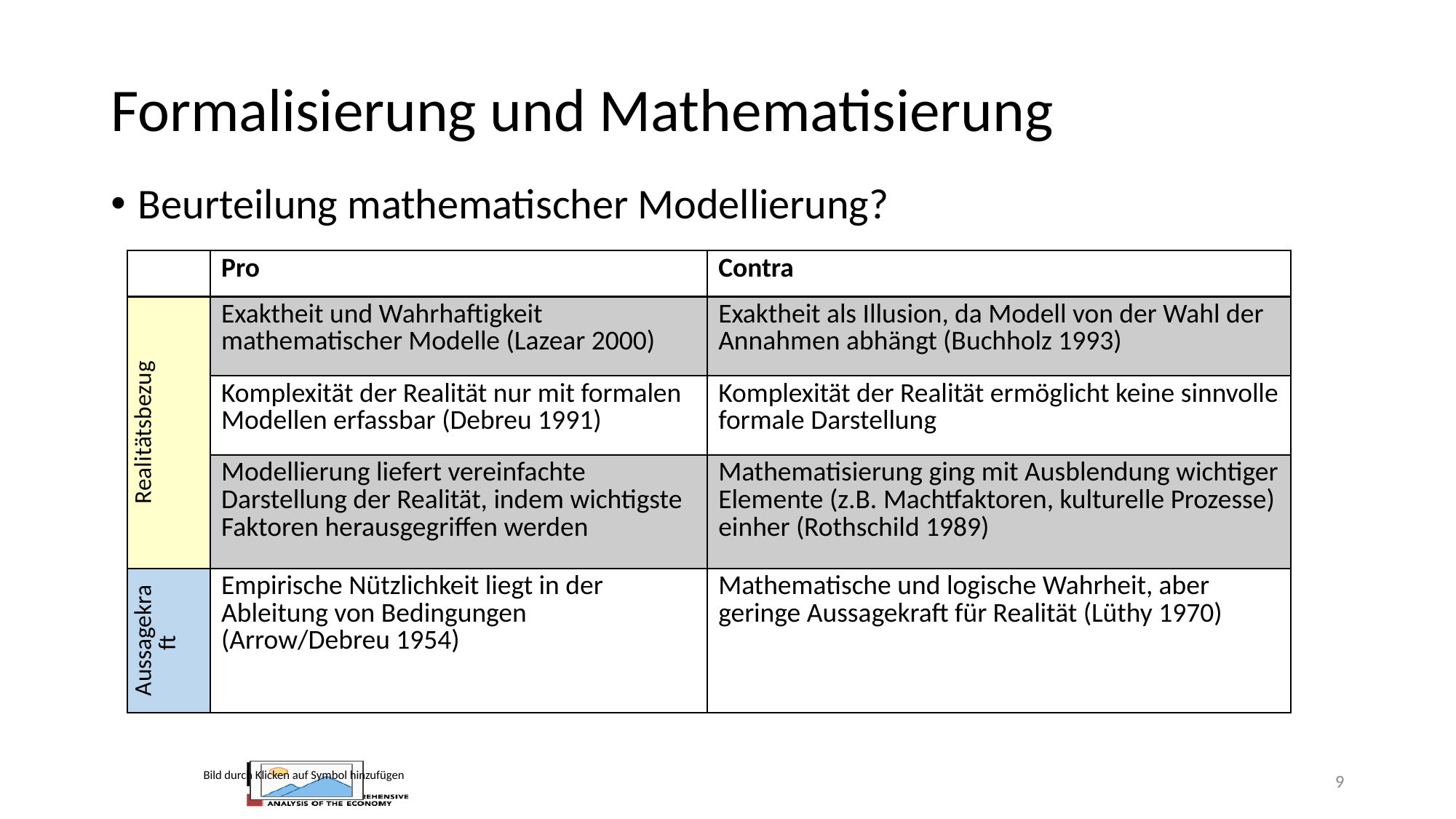

# Formalisierung und Mathematisierung
Beurteilung mathematischer Modellierung?

|  | Pro | Contra |
| --- | --- | --- |
| Realitätsbezug | Exaktheit und Wahrhaftigkeit mathematischer Modelle (Lazear 2000) | Exaktheit als Illusion, da Modell von der Wahl der Annahmen abhängt (Buchholz 1993) |
|  | Komplexität der Realität nur mit formalen Modellen erfassbar (Debreu 1991) | Komplexität der Realität ermöglicht keine sinnvolle formale Darstellung |
|  | Modellierung liefert vereinfachte Darstellung der Realität, indem wichtigste Faktoren herausgegriffen werden | Mathematisierung ging mit Ausblendung wichtiger Elemente (z.B. Machtfaktoren, kulturelle Prozesse) einher (Rothschild 1989) |
| Aussagekraft | Empirische Nützlichkeit liegt in der Ableitung von Bedingungen (Arrow/Debreu 1954) | Mathematische und logische Wahrheit, aber geringe Aussagekraft für Realität (Lüthy 1970) |

9